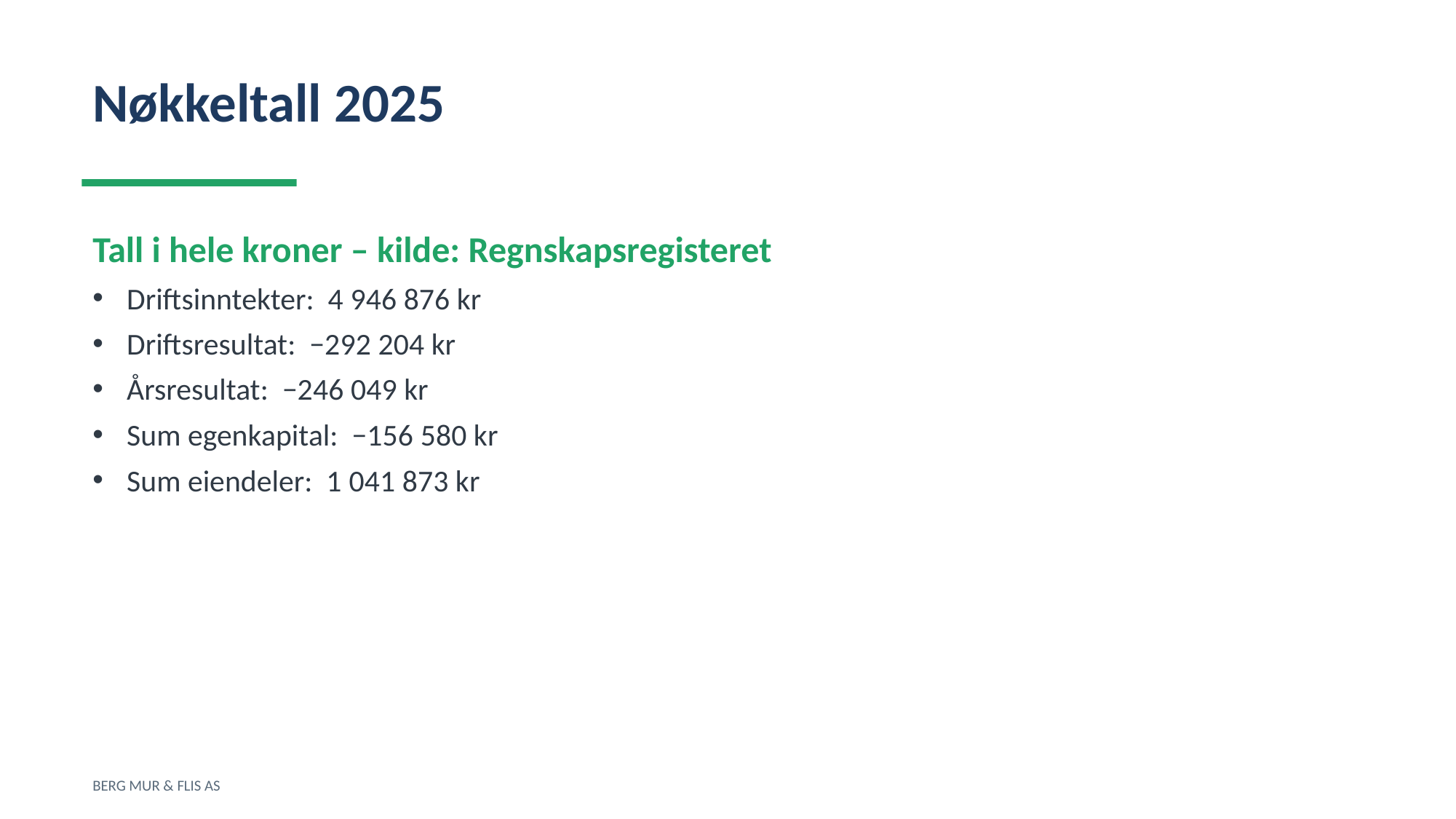

Nøkkeltall 2025

Tall i hele kroner – kilde: Regnskapsregisteret
Driftsinntekter:  4 946 876 kr
Driftsresultat:  −292 204 kr
Årsresultat:  −246 049 kr
Sum egenkapital:  −156 580 kr
Sum eiendeler:  1 041 873 kr
BERG MUR & FLIS AS